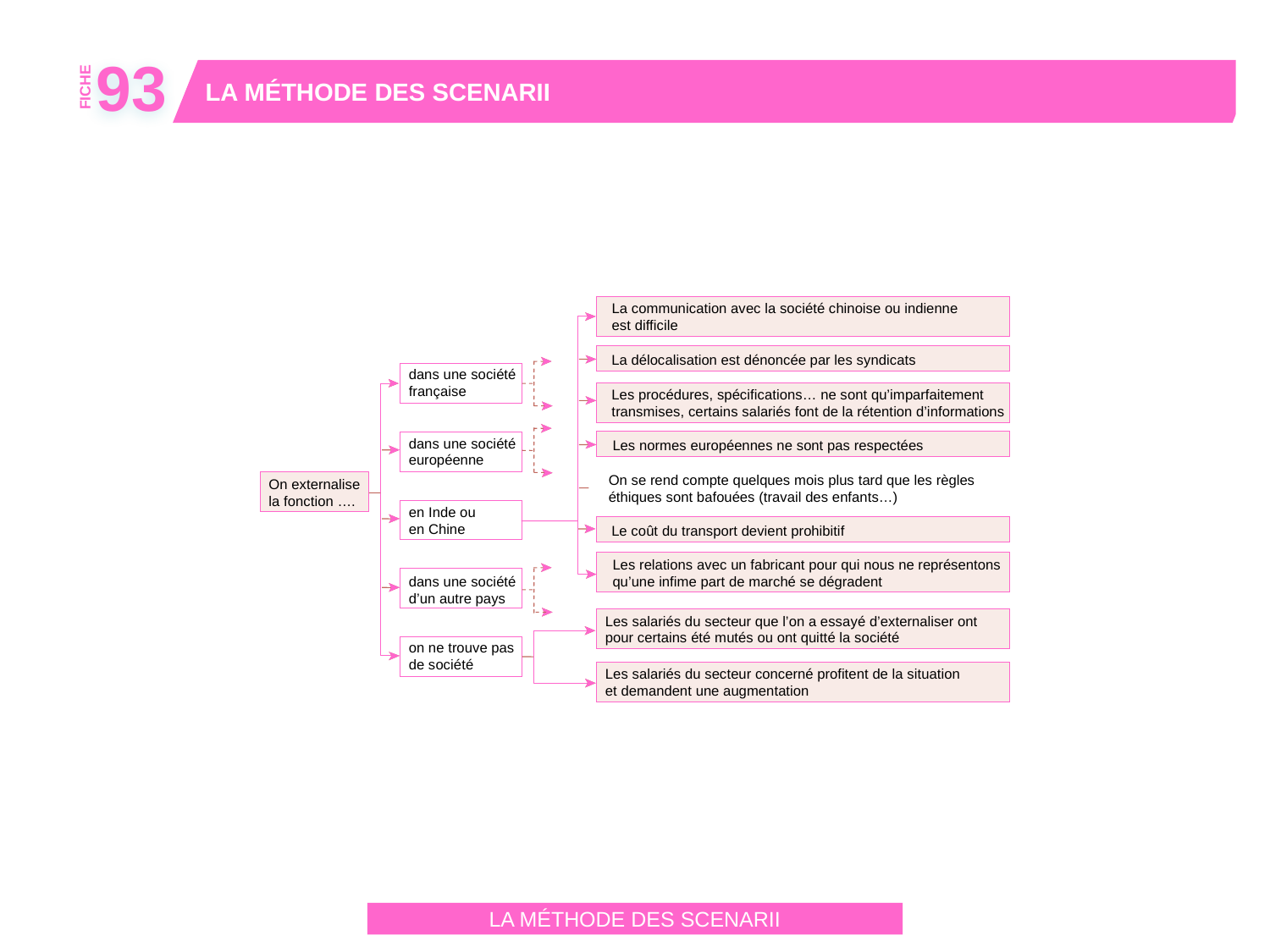

93

LA MÉTHODE DES SCENARII
FICHE

La communication avec la société chinoise ou indienne
est difficile

La délocalisation est dénoncée par les syndicats

dans une société
française

Les procédures, spécifications… ne sont qu’imparfaitement
transmises, certains salariés font de la rétention d’informations

dans une société
européenne

Les normes européennes ne sont pas respectées

On se rend compte quelques mois plus tard que les règles
éthiques sont bafouées (travail des enfants…)

On externalise
la fonction ….

en Inde ou
en Chine

Le coût du transport devient prohibitif

Les relations avec un fabricant pour qui nous ne représentons
qu’une infime part de marché se dégradent

dans une société
d’un autre pays

Les salariés du secteur que l’on a essayé d’externaliser ont
pour certains été mutés ou ont quitté la société

on ne trouve pas
de société

Les salariés du secteur concerné profitent de la situation
et demandent une augmentation

LA MÉTHODE DES SCENARII